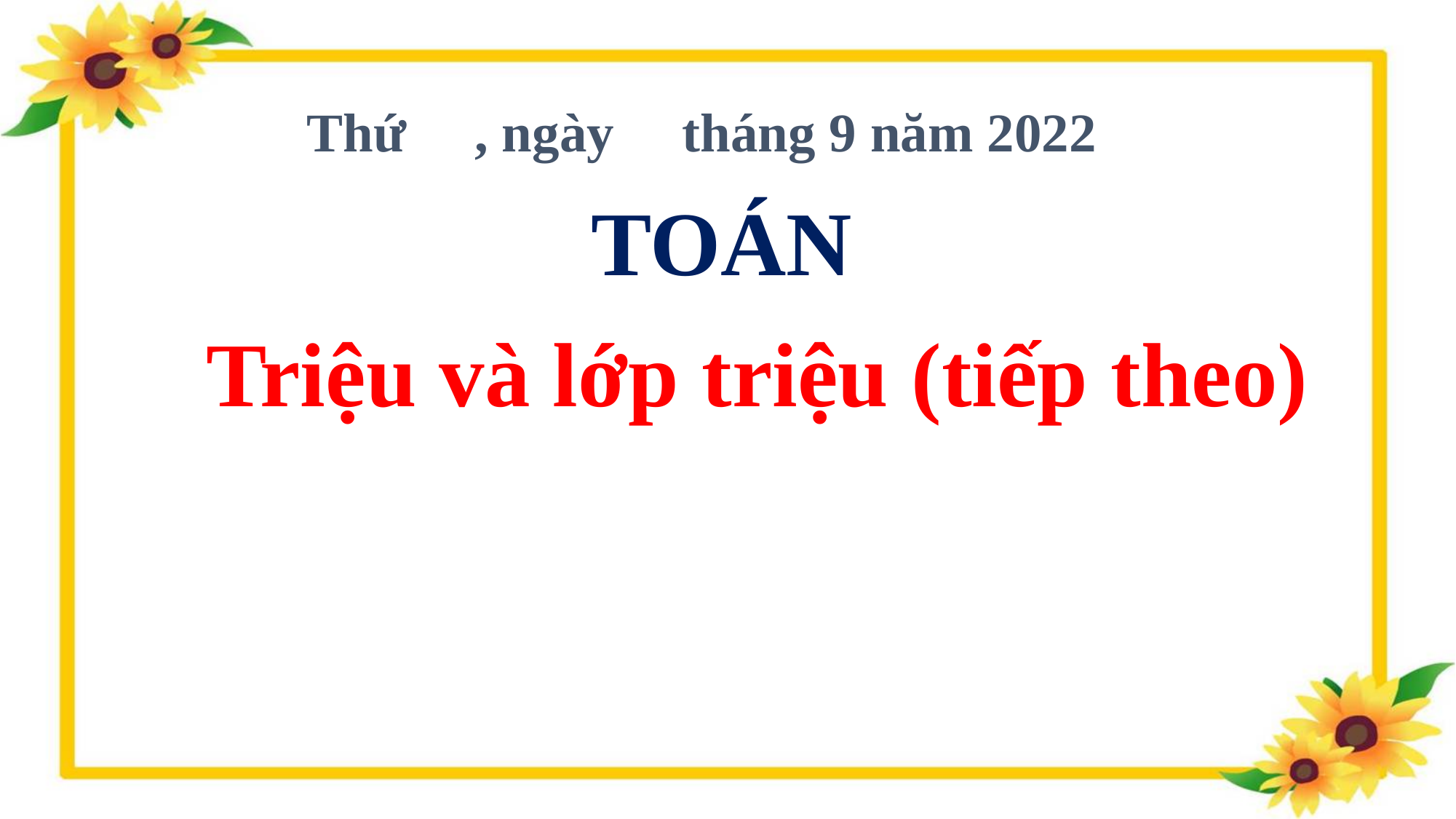

Thứ     , ngày     tháng 9 năm 2022
TOÁN
Triệu và lớp triệu (tiếp theo)
#